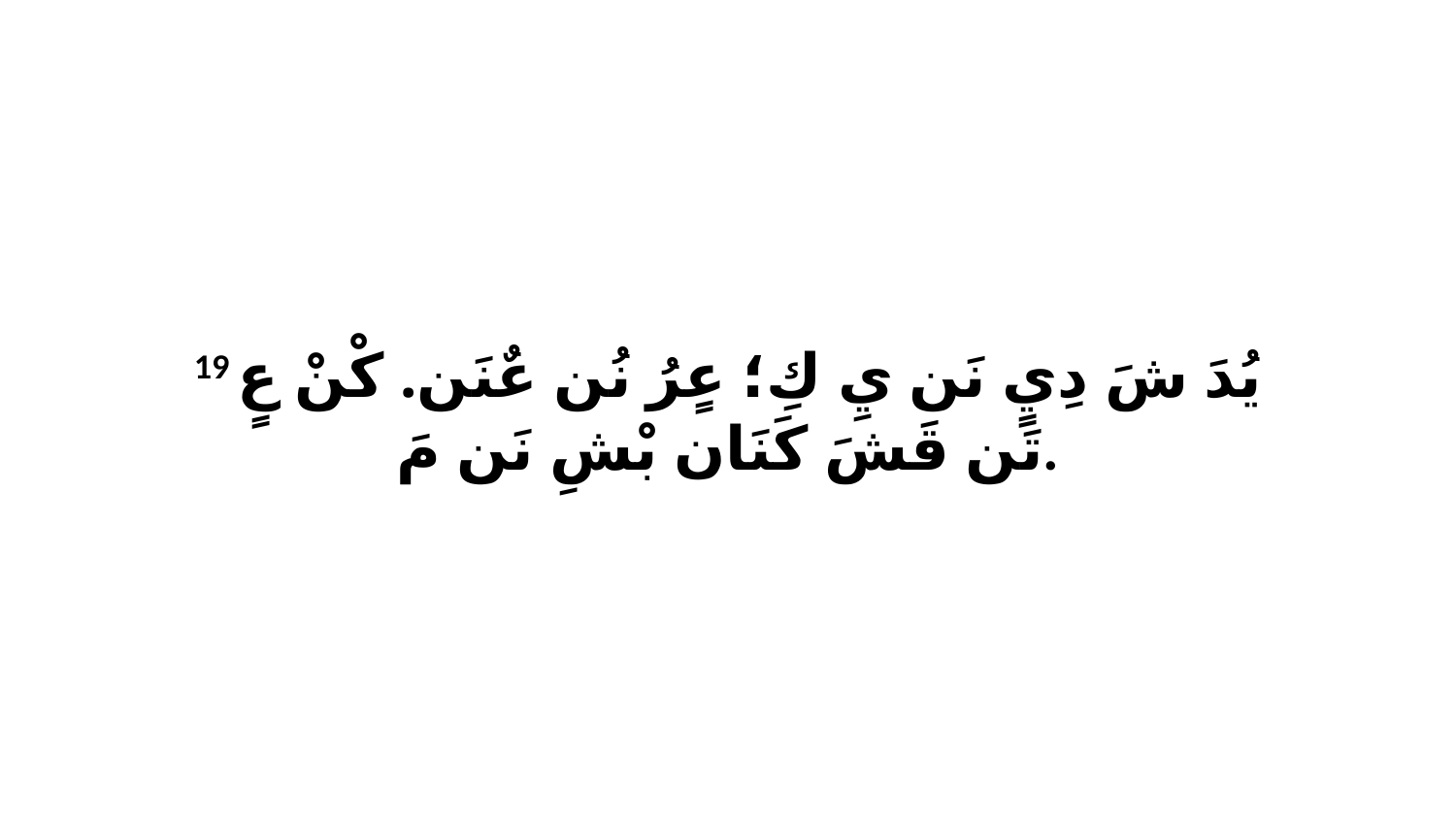

19 يُدَ شَ دِيٍ نَن يِ كِ؛ عٍرُ نُن عٌنَن. كْنْ عٍ تَن قَشَ كَنَان بْشِ نَن مَ.